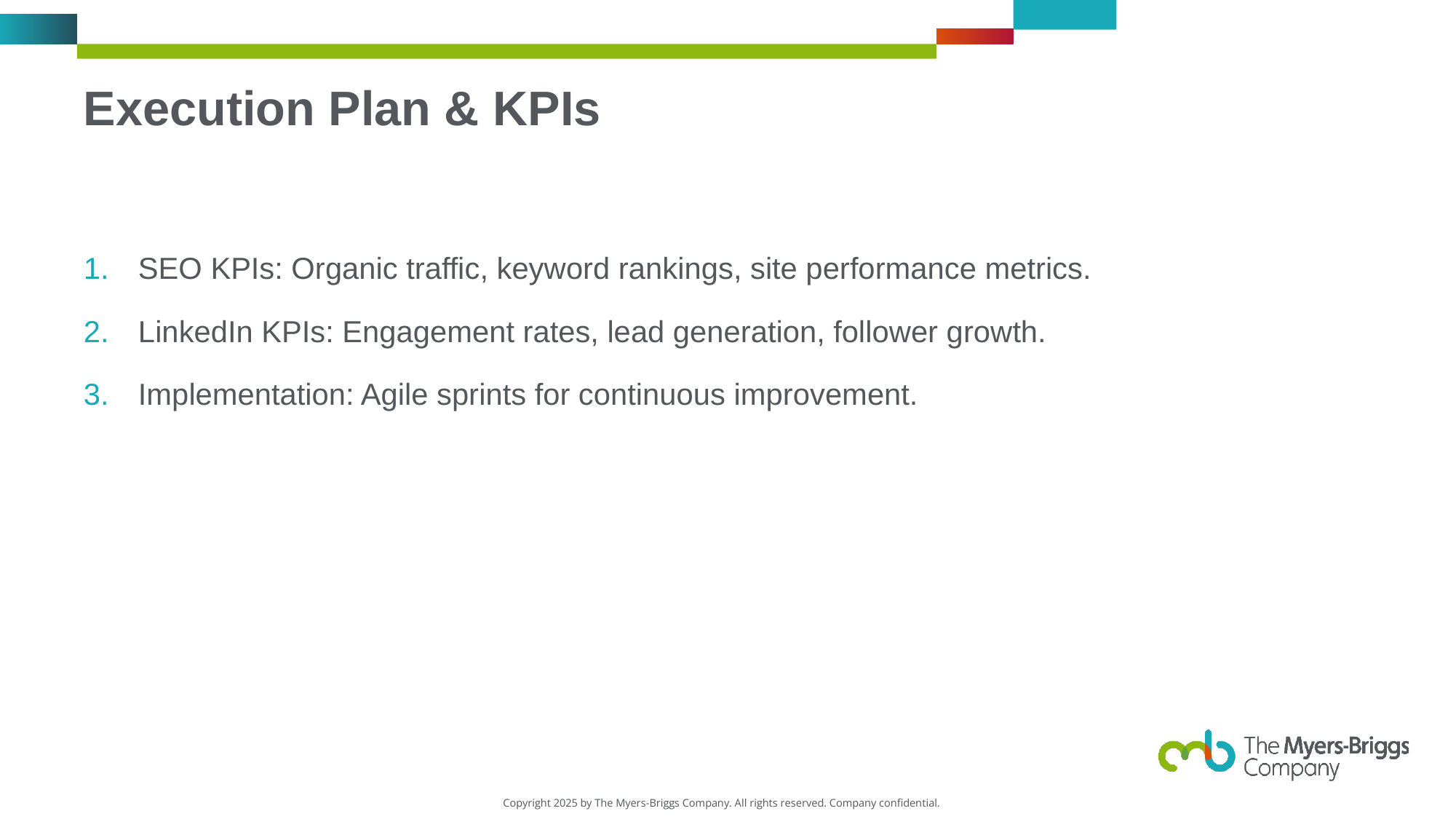

# Execution Plan & KPIs
SEO KPIs: Organic traffic, keyword rankings, site performance metrics.
LinkedIn KPIs: Engagement rates, lead generation, follower growth.
Implementation: Agile sprints for continuous improvement.